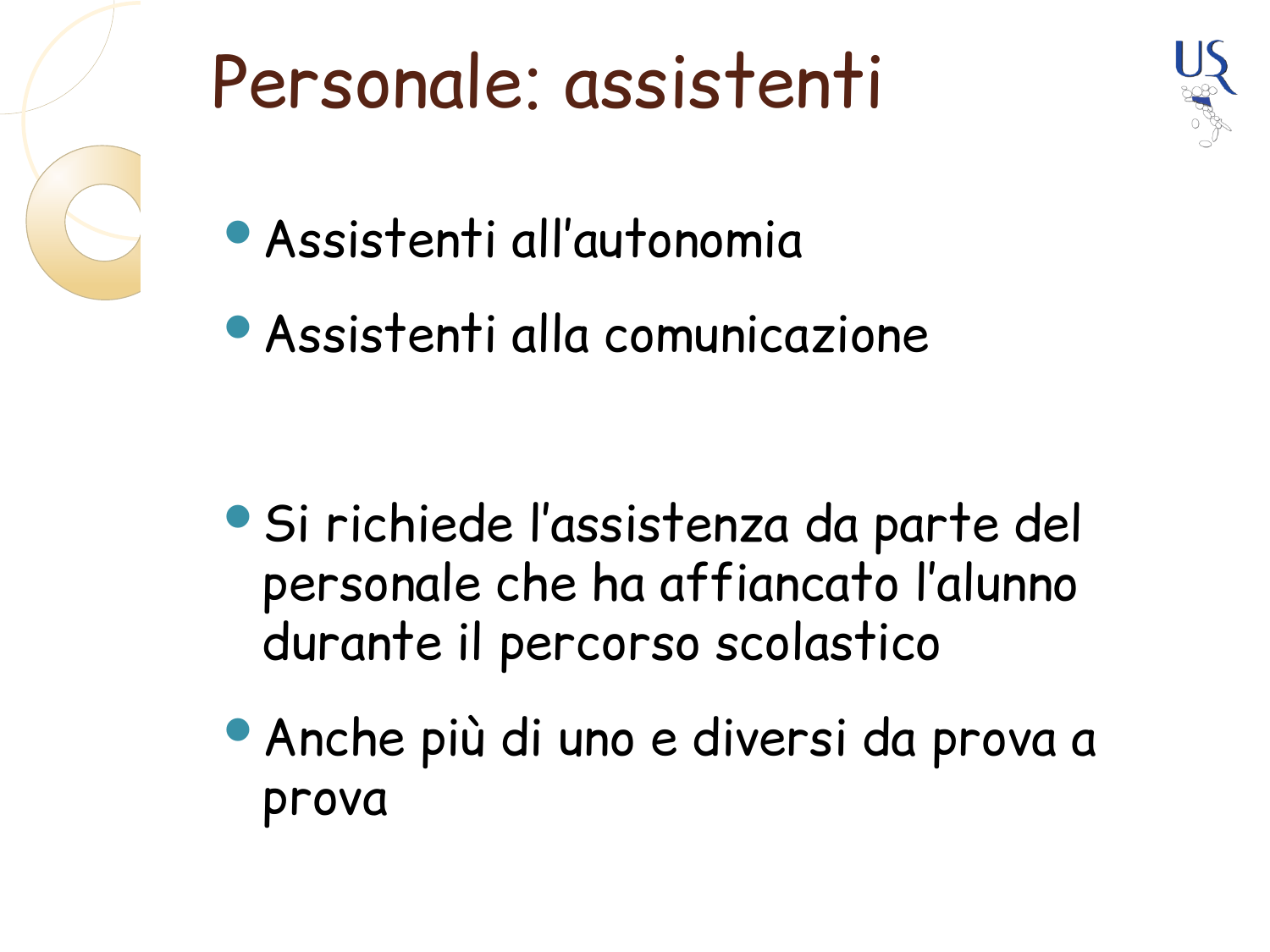

# Personale: assistenti
Assistenti all’autonomia
Assistenti alla comunicazione

Si richiede l’assistenza da parte del personale che ha affiancato l’alunno durante il percorso scolastico
Anche più di uno e diversi da prova a prova